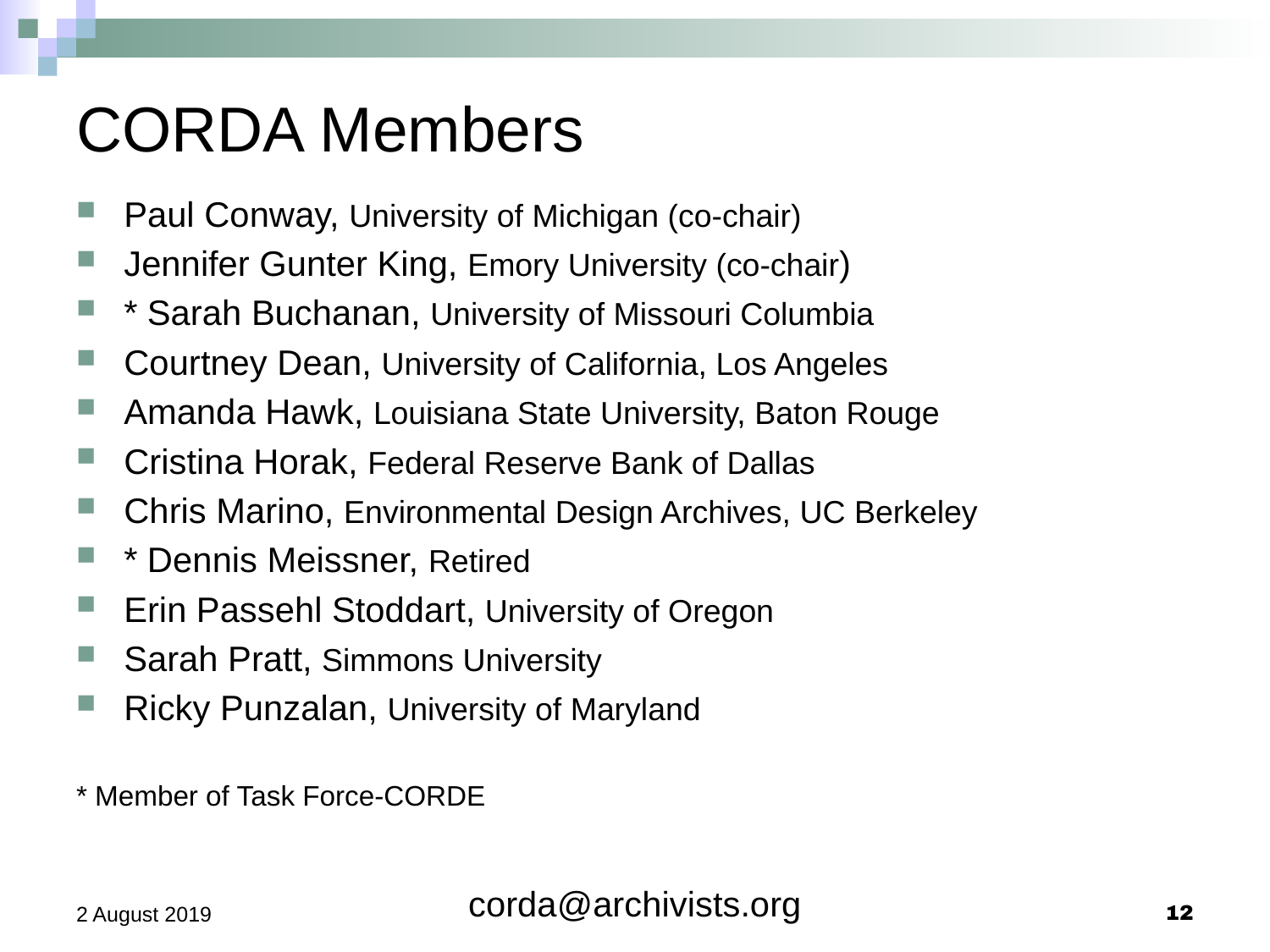

# CORDA Members
Paul Conway, University of Michigan (co-chair)
Jennifer Gunter King, Emory University (co-chair)
* Sarah Buchanan, University of Missouri Columbia
Courtney Dean, University of California, Los Angeles
Amanda Hawk, Louisiana State University, Baton Rouge
Cristina Horak, Federal Reserve Bank of Dallas
Chris Marino, Environmental Design Archives, UC Berkeley
* Dennis Meissner, Retired
Erin Passehl Stoddart, University of Oregon
Sarah Pratt, Simmons University
Ricky Punzalan, University of Maryland

* Member of Task Force-CORDE

2 August 2019
corda@archivists.org
12